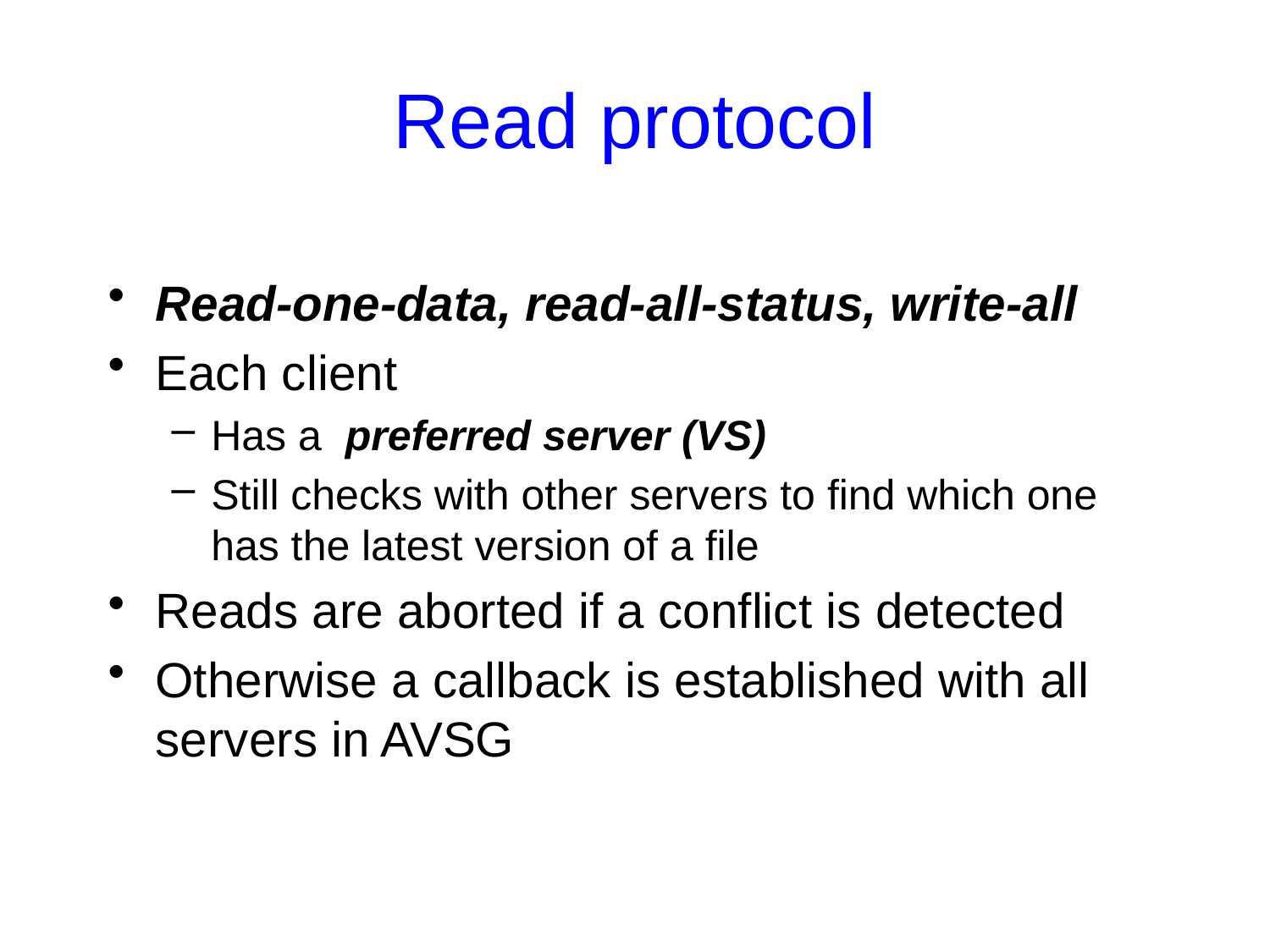

# Read protocol
Read-one-data, read-all-status, write-all
Each client
Has a  preferred server (VS)
Still checks with other servers to find which one has the latest version of a file
Reads are aborted if a conflict is detected
Otherwise a callback is established with all servers in AVSG